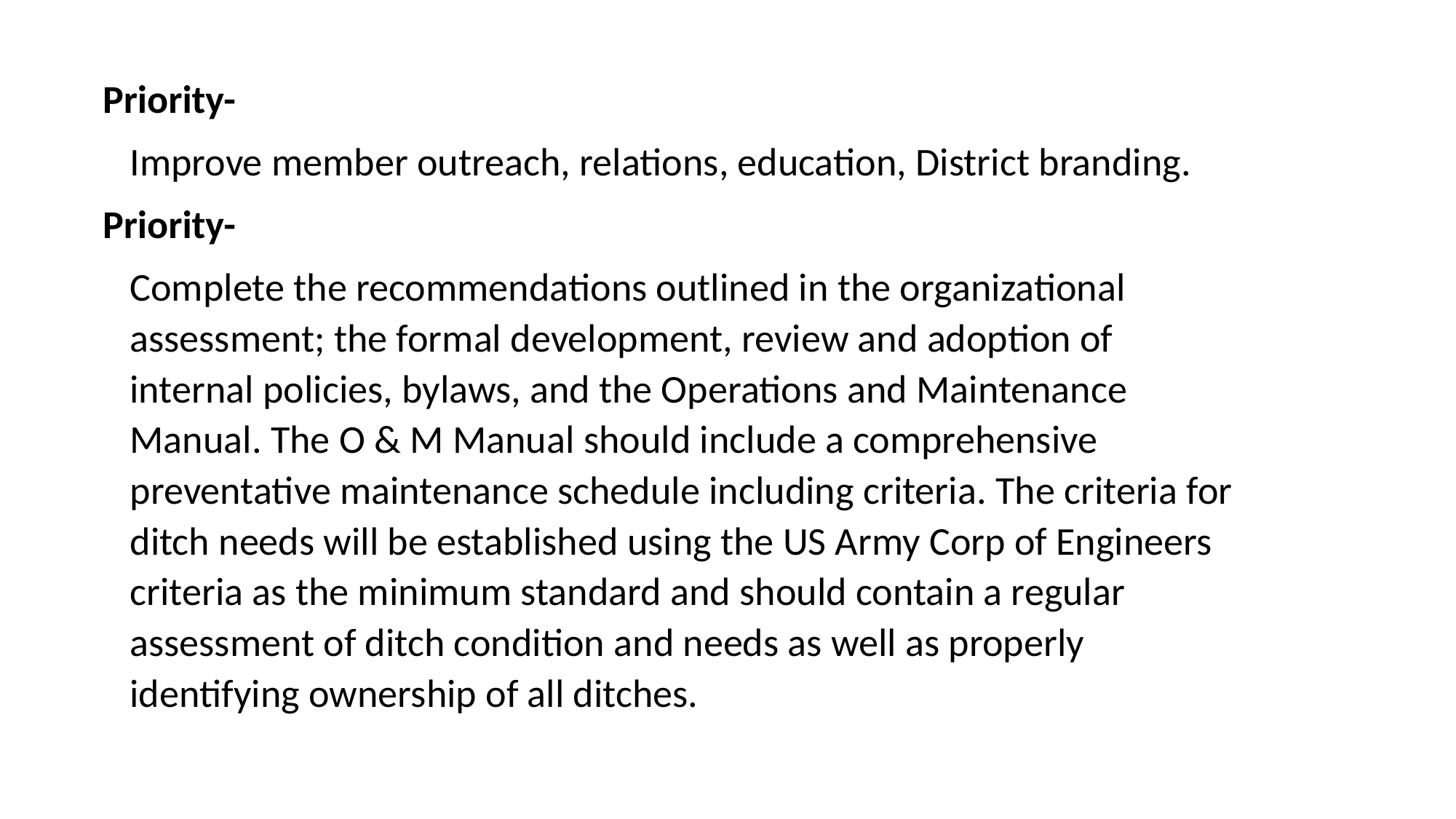

Priority-
Improve member outreach, relations, education, District branding.
Priority-
Complete the recommendations outlined in the organizational assessment; the formal development, review and adoption of internal policies, bylaws, and the Operations and Maintenance Manual. The O & M Manual should include a comprehensive preventative maintenance schedule including criteria. The criteria for ditch needs will be established using the US Army Corp of Engineers criteria as the minimum standard and should contain a regular assessment of ditch condition and needs as well as properly identifying ownership of all ditches.